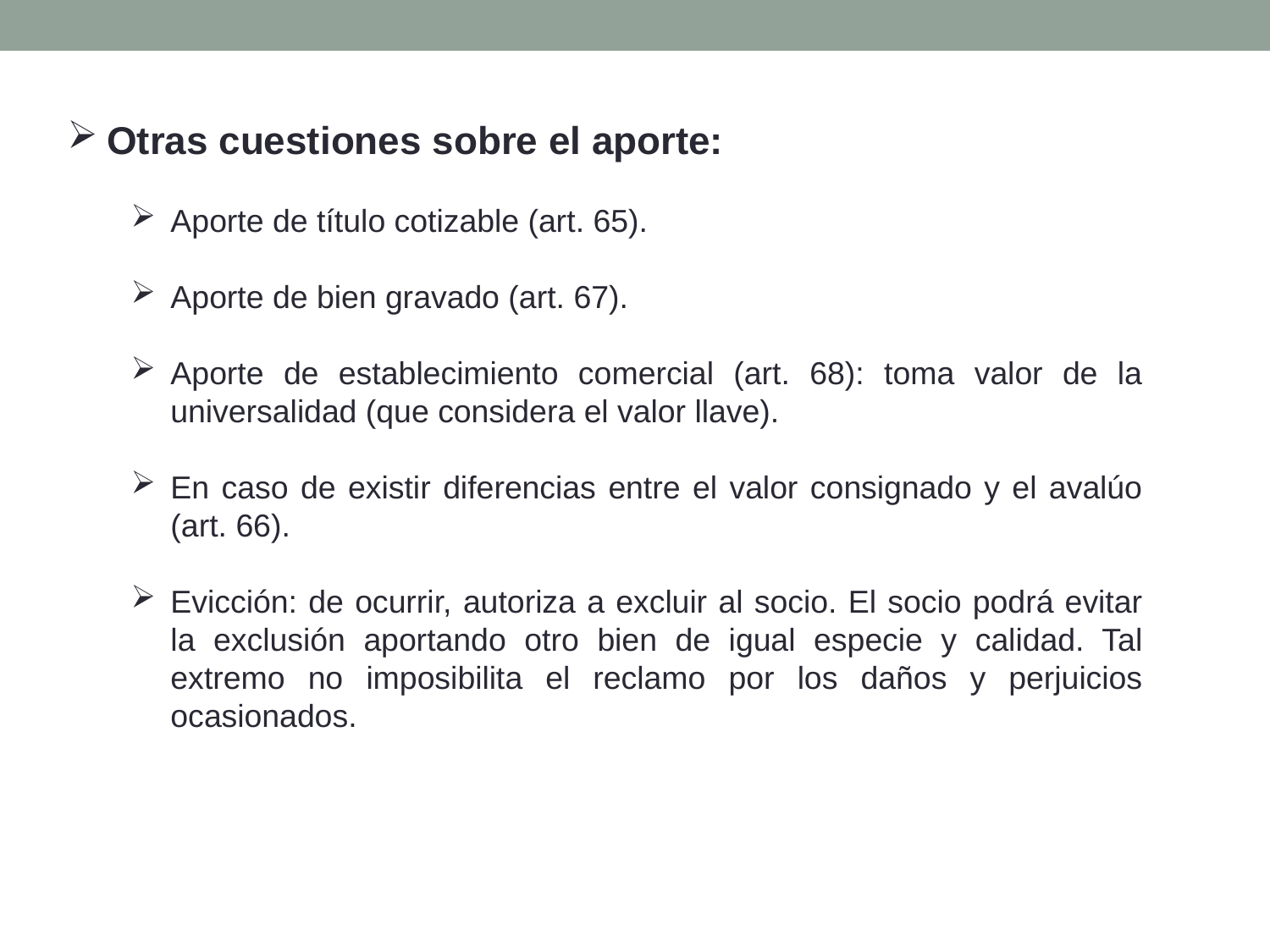

Otras cuestiones sobre el aporte:

Aporte de título cotizable (art. 65).

Aporte de bien gravado (art. 67).

Aporte de establecimiento comercial (art. 68): toma valor de la universalidad (que considera el valor llave).

En caso de existir diferencias entre el valor consignado y el avalúo (art. 66).

Evicción: de ocurrir, autoriza a excluir al socio. El socio podrá evitar la exclusión aportando otro bien de igual especie y calidad. Tal extremo no imposibilita el reclamo por los daños y perjuicios ocasionados.